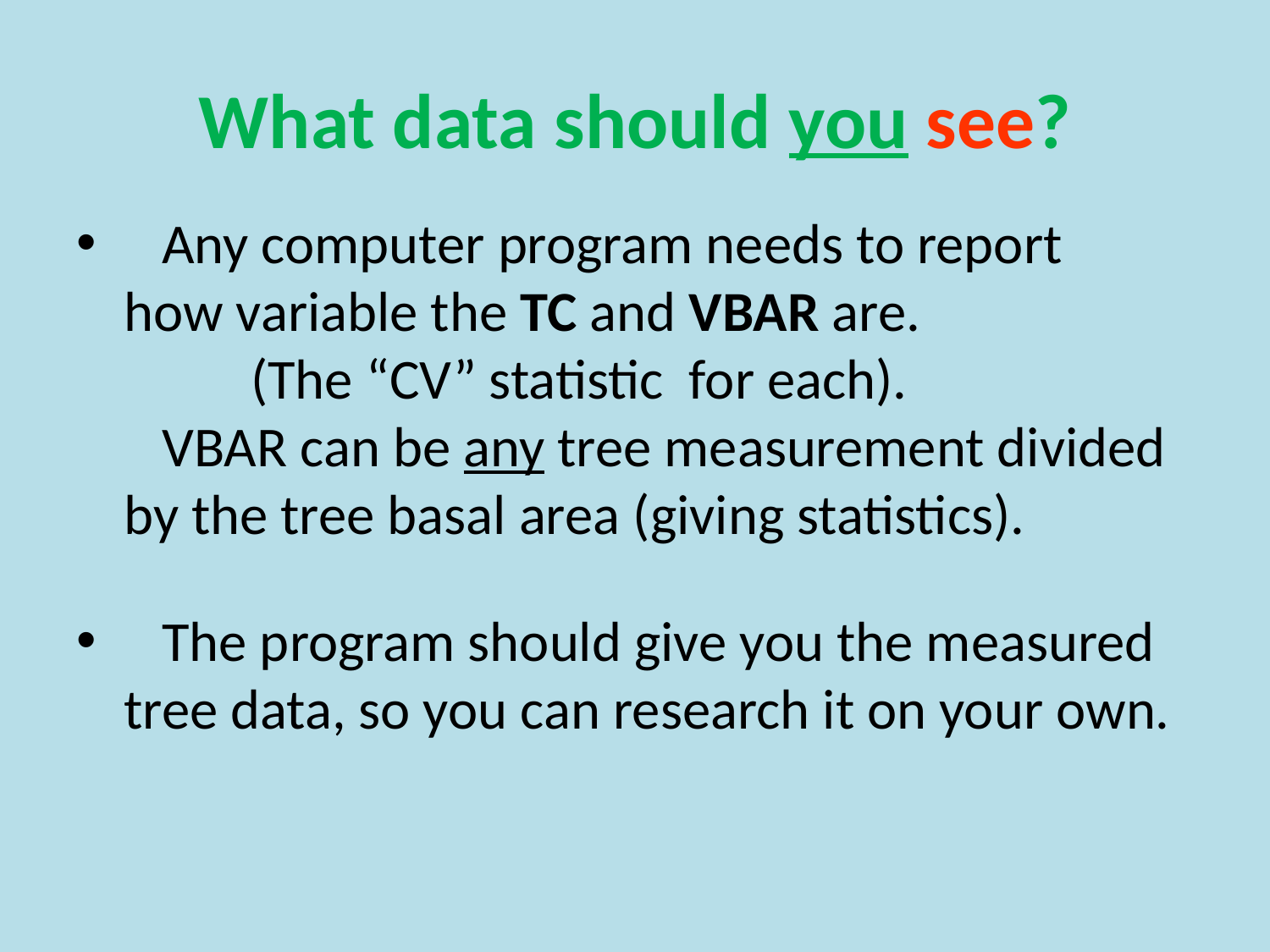

# What data should you see?
   Any computer program needs to report
how variable the TC and VBAR are.
	(The “CV” statistic  for each).
   VBAR can be any tree measurement divided by the tree basal area (giving statistics).

   The program should give you the measured tree data, so you can research it on your own.